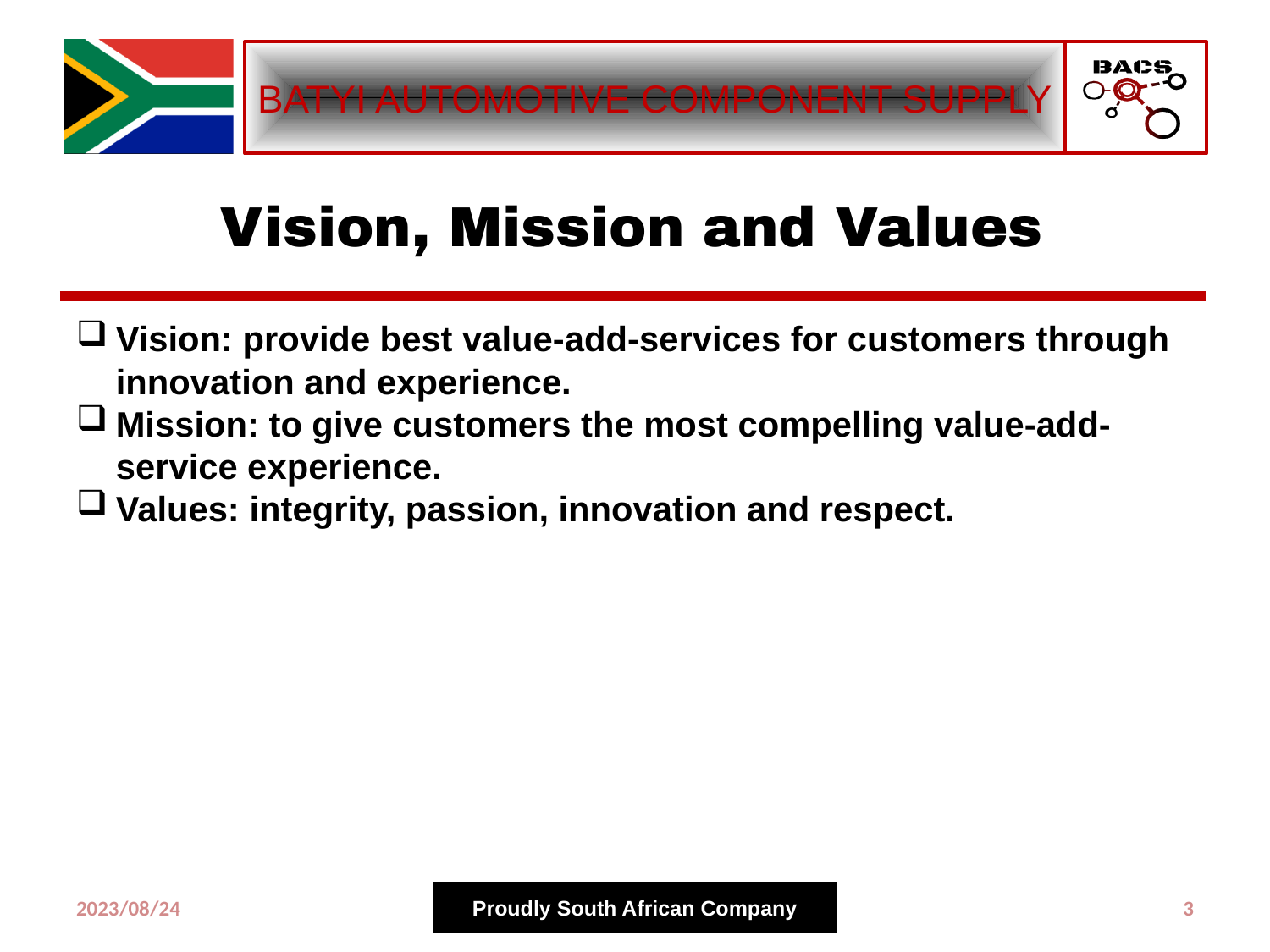

# Vision, Mission and Values
Vision: provide best value-add-services for customers through innovation and experience.
Mission: to give customers the most compelling value-add-service experience.
Values: integrity, passion, innovation and respect.
2023/08/24
Proudly South African Company
3